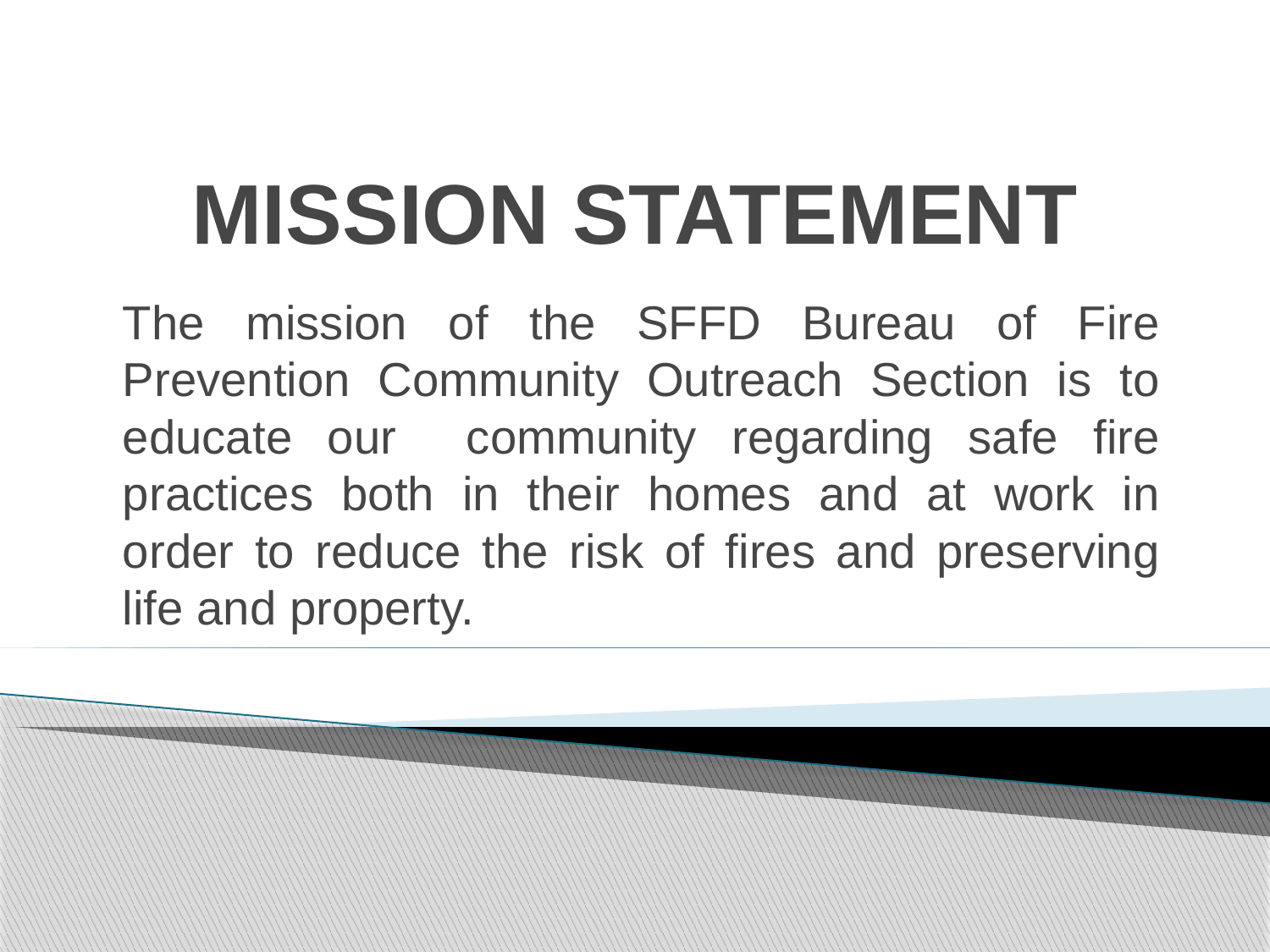

# MISSION STATEMENT
The mission of the SFFD Bureau of Fire Prevention Community Outreach Section is to educate our  community regarding safe fire practices both in their homes and at work in order to reduce the risk of fires and preserving life and property.